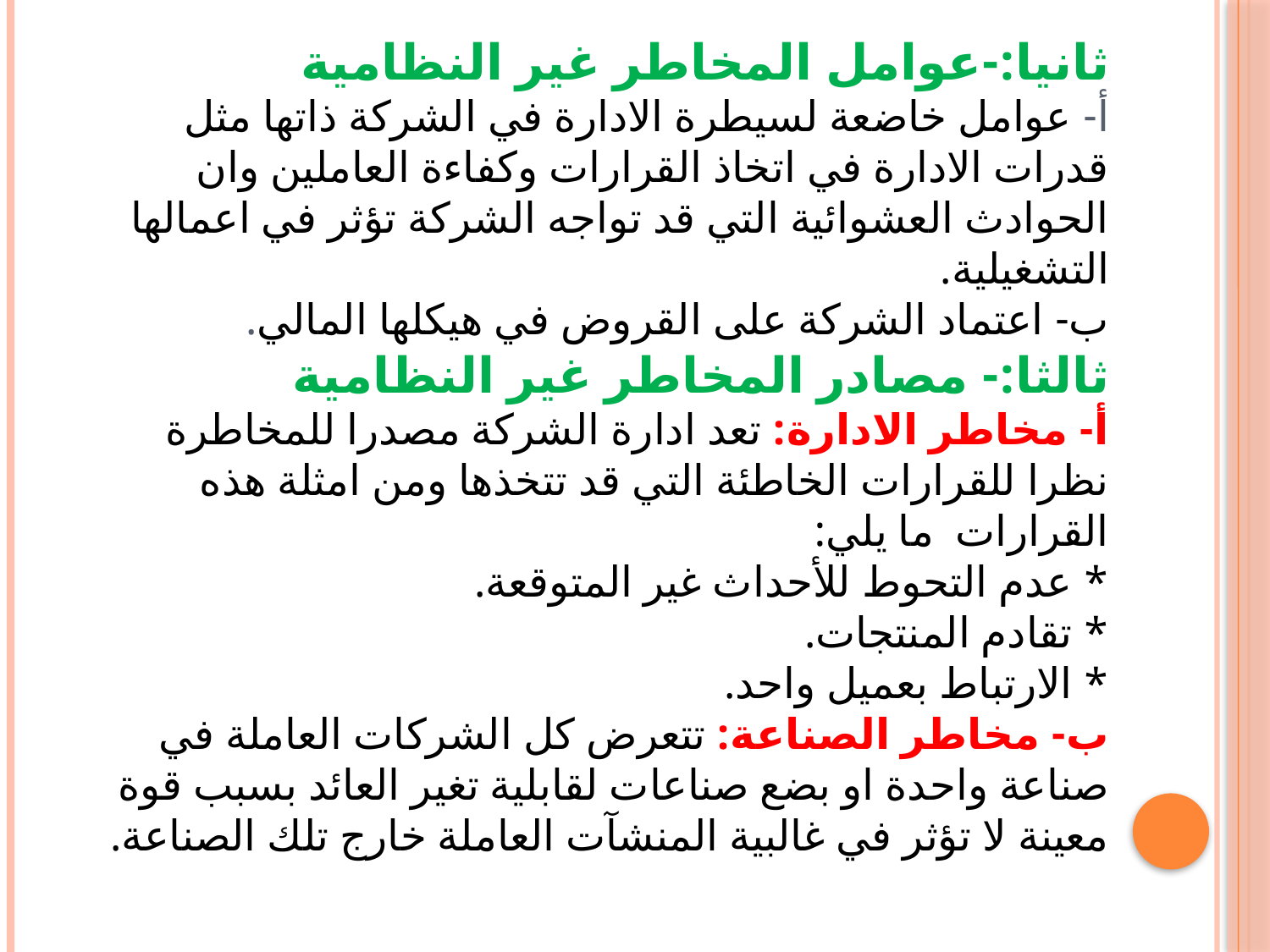

# ثانيا:-عوامل المخاطر غير النظامية أ- عوامل خاضعة لسيطرة الادارة في الشركة ذاتها مثل قدرات الادارة في اتخاذ القرارات وكفاءة العاملين وان الحوادث العشوائية التي قد تواجه الشركة تؤثر في اعمالها التشغيلية. ب- اعتماد الشركة على القروض في هيكلها المالي. ثالثا:- مصادر المخاطر غير النظامية أ- مخاطر الادارة: تعد ادارة الشركة مصدرا للمخاطرة نظرا للقرارات الخاطئة التي قد تتخذها ومن امثلة هذه القرارات  ما يلي: * عدم التحوط للأحداث غير المتوقعة. * تقادم المنتجات. * الارتباط بعميل واحد. ب- مخاطر الصناعة: تتعرض كل الشركات العاملة في صناعة واحدة او بضع صناعات لقابلية تغير العائد بسبب قوة معينة لا تؤثر في غالبية المنشآت العاملة خارج تلك الصناعة.